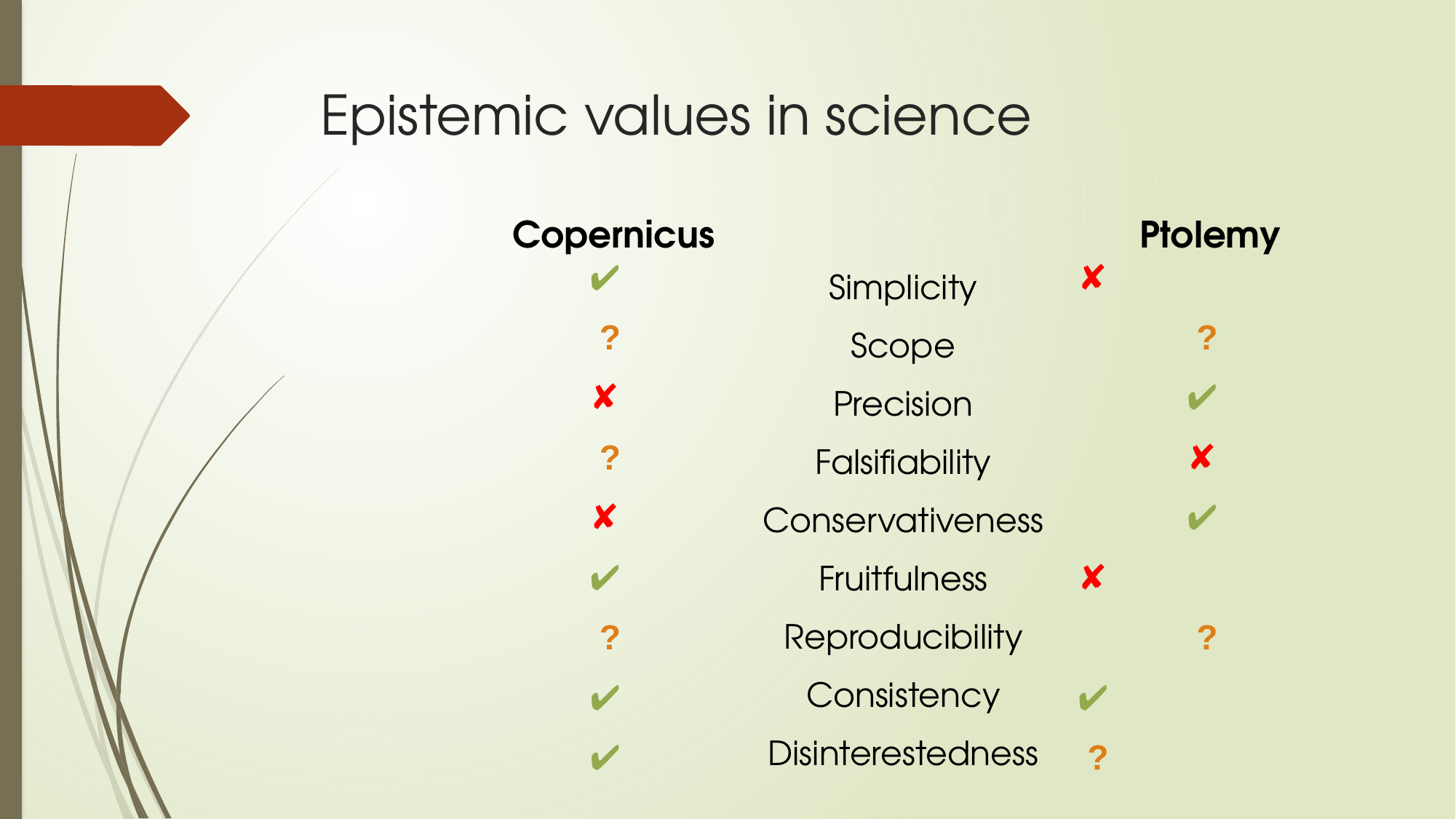

# Epistemic values in science
Copernicus				        Ptolemy
        ✔					  ✘
         ? 					   ?
        ✘ 					  ✔
         ?						  ✘
        ✘ 					  ✔
        ✔					  ✘
         ? 					   ?
        ✔					  ✔
        ✔					   ?
Simplicity
Scope
Precision
Falsifiability
Conservativeness
Fruitfulness
Reproducibility
Consistency
Disinterestedness